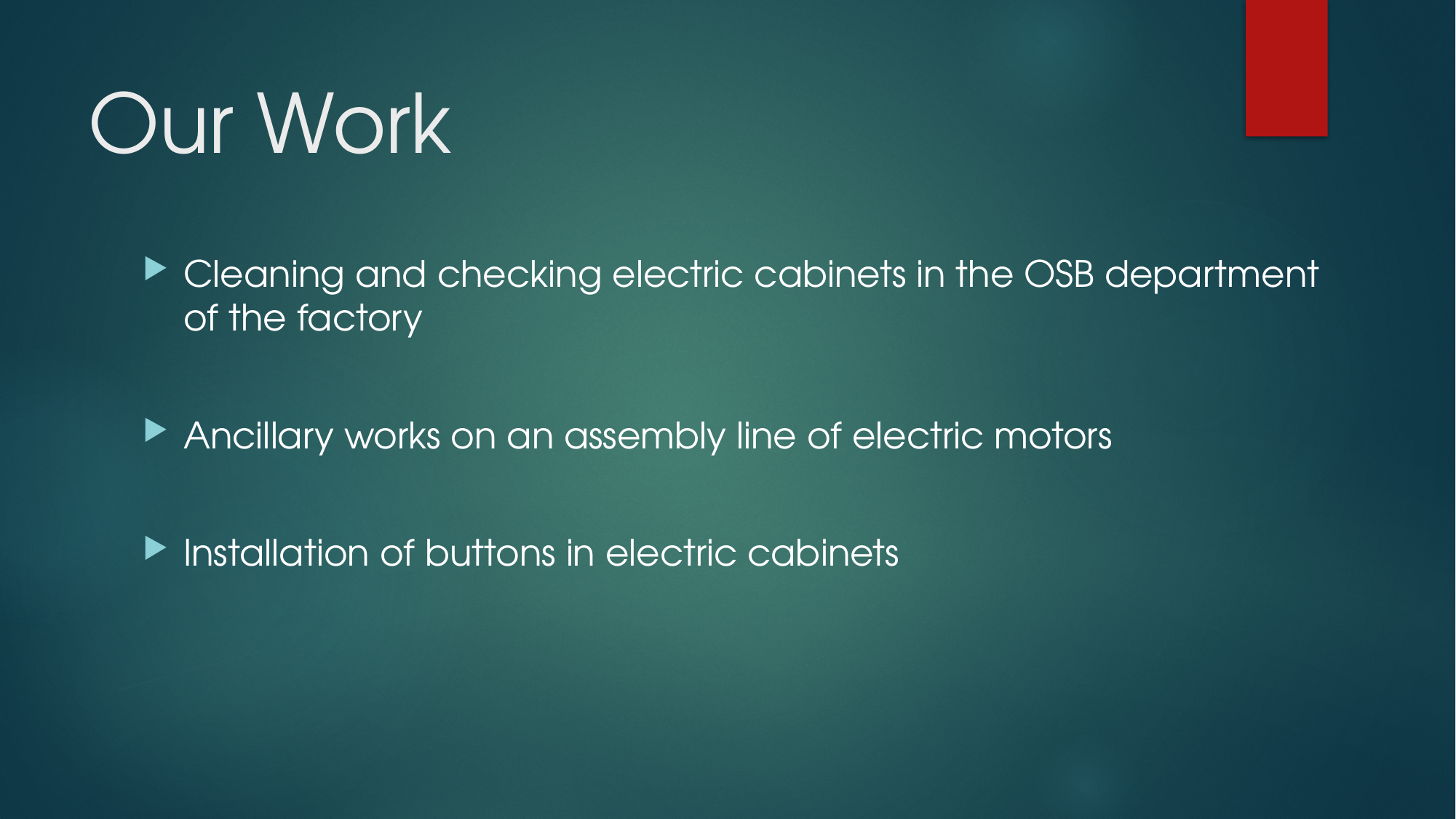

# Our Work
Cleaning and checking electric cabinets in the OSB department of the factory

Ancillary works on an assembly line of electric motors

Installation of buttons in electric cabinets